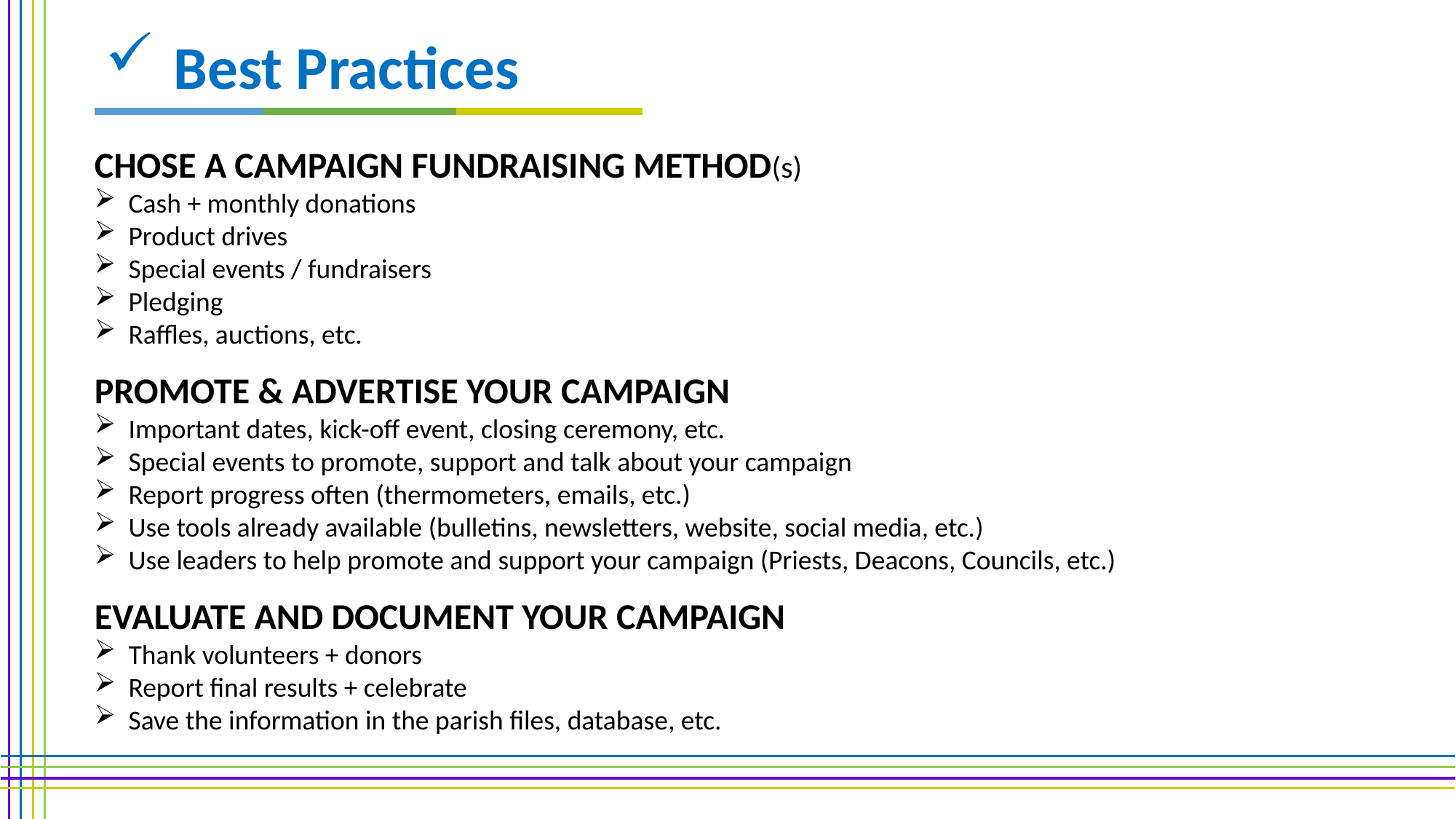

Best Practices
CHOSE A CAMPAIGN FUNDRAISING METHOD(s)
Cash + monthly donations
Product drives
Special events / fundraisers
Pledging
Raffles, auctions, etc.

PROMOTE & ADVERTISE YOUR CAMPAIGN
Important dates, kick-off event, closing ceremony, etc.
Special events to promote, support and talk about your campaign
Report progress often (thermometers, emails, etc.)
Use tools already available (bulletins, newsletters, website, social media, etc.)
Use leaders to help promote and support your campaign (Priests, Deacons, Councils, etc.)

EVALUATE AND DOCUMENT YOUR CAMPAIGN
Thank volunteers + donors
Report final results + celebrate
Save the information in the parish files, database, etc.